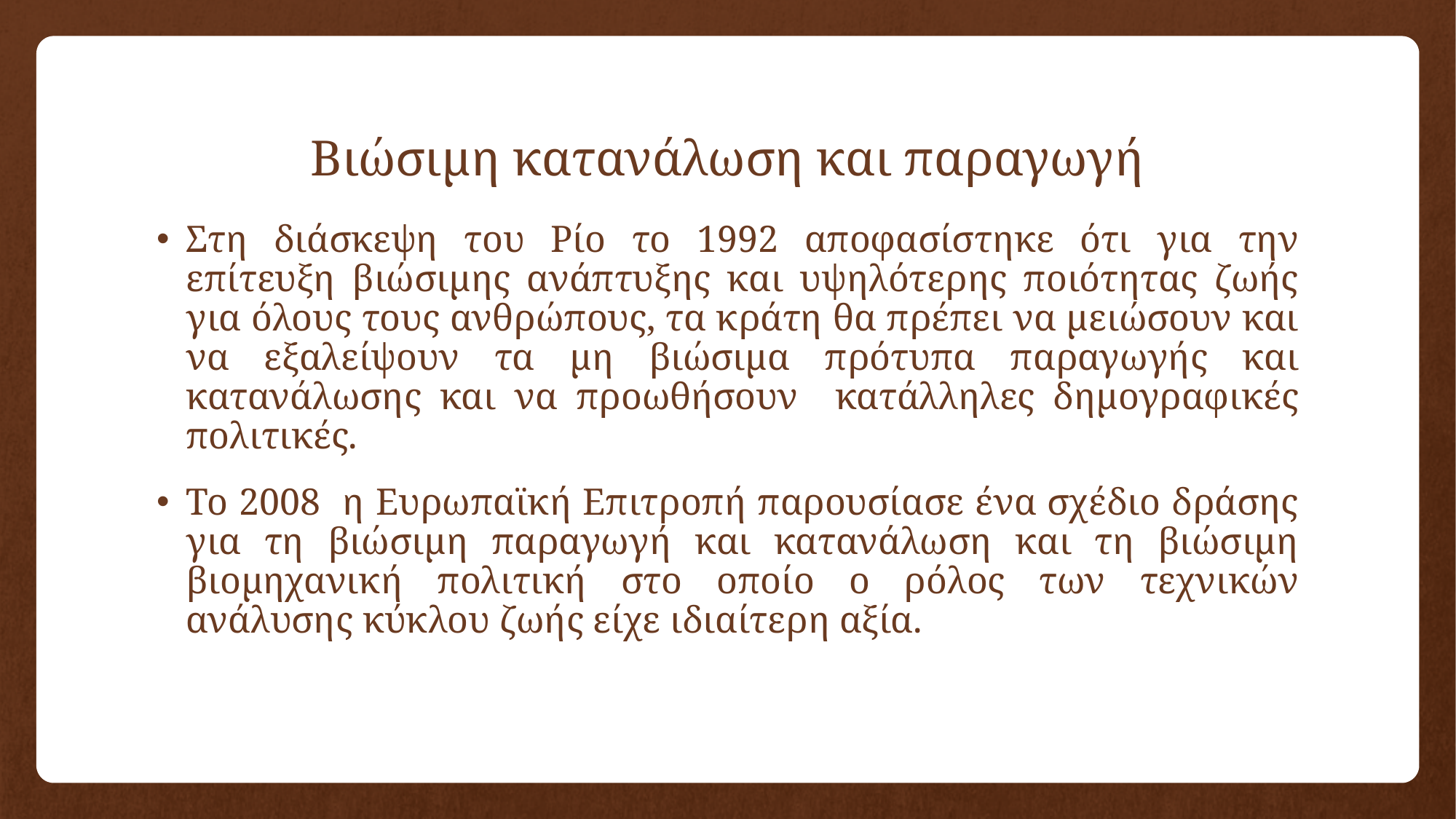

# Βιώσιμη κατανάλωση και παραγωγή
Στη διάσκεψη του Ρίο το 1992 αποφασίστηκε ότι για την επίτευξη βιώσιμης ανάπτυξης και υψηλότερης ποιότητας ζωής για όλους τους ανθρώπους, τα κράτη θα πρέπει να μειώσουν και να εξαλείψουν τα μη βιώσιμα πρότυπα παραγωγής και κατανάλωσης και να προωθήσουν  κατάλληλες δημογραφικές πολιτικές.
Το 2008  η Ευρωπαϊκή Επιτροπή παρουσίασε ένα σχέδιο δράσης για τη βιώσιμη παραγωγή και κατανάλωση και τη βιώσιμη βιομηχανική πολιτική στο οποίο ο ρόλος των τεχνικών ανάλυσης κύκλου ζωής είχε ιδιαίτερη αξία.